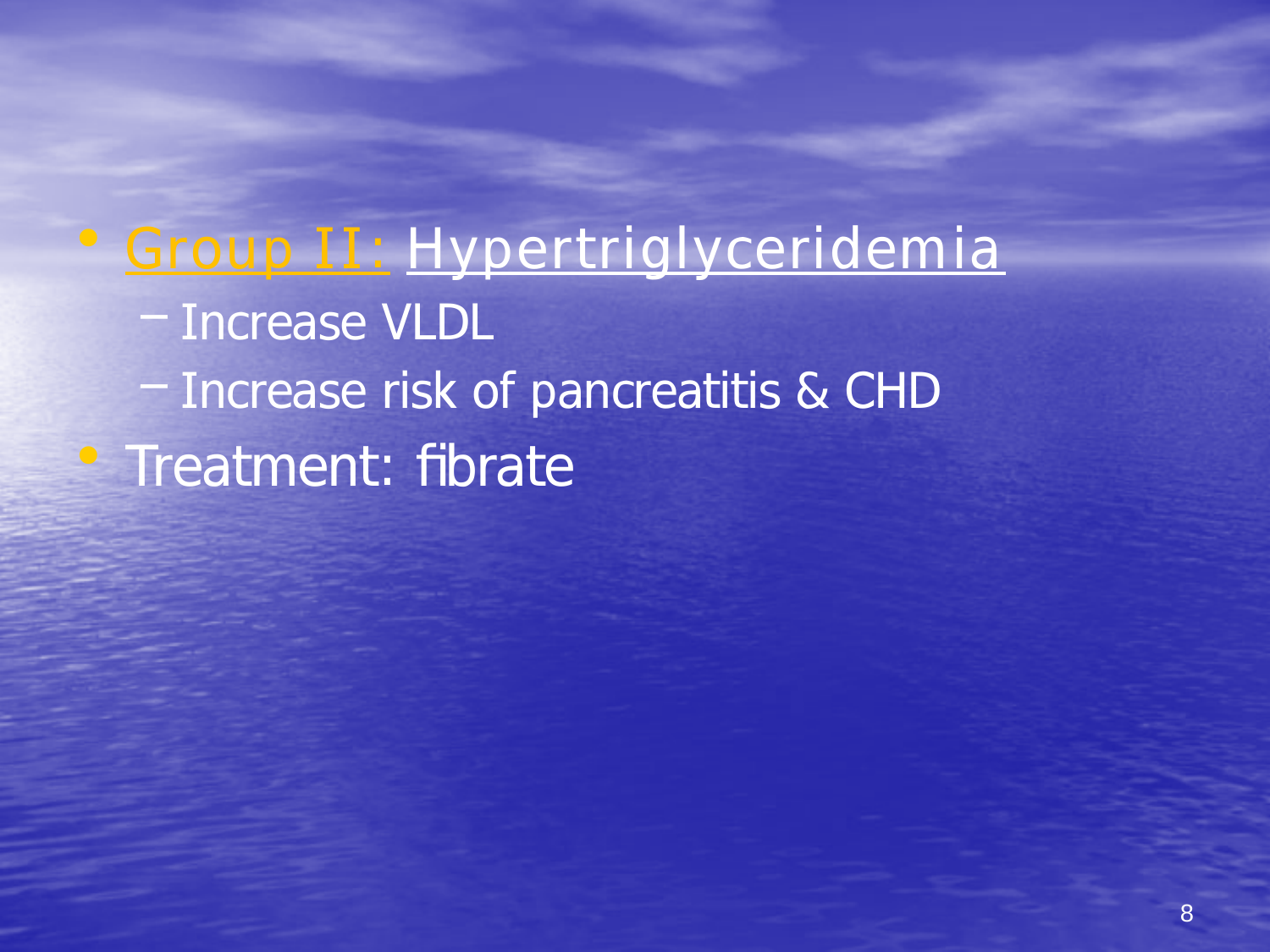

#
Group II: Hypertriglyceridemia
Increase VLDL
Increase risk of pancreatitis & CHD
Treatment: fibrate
8